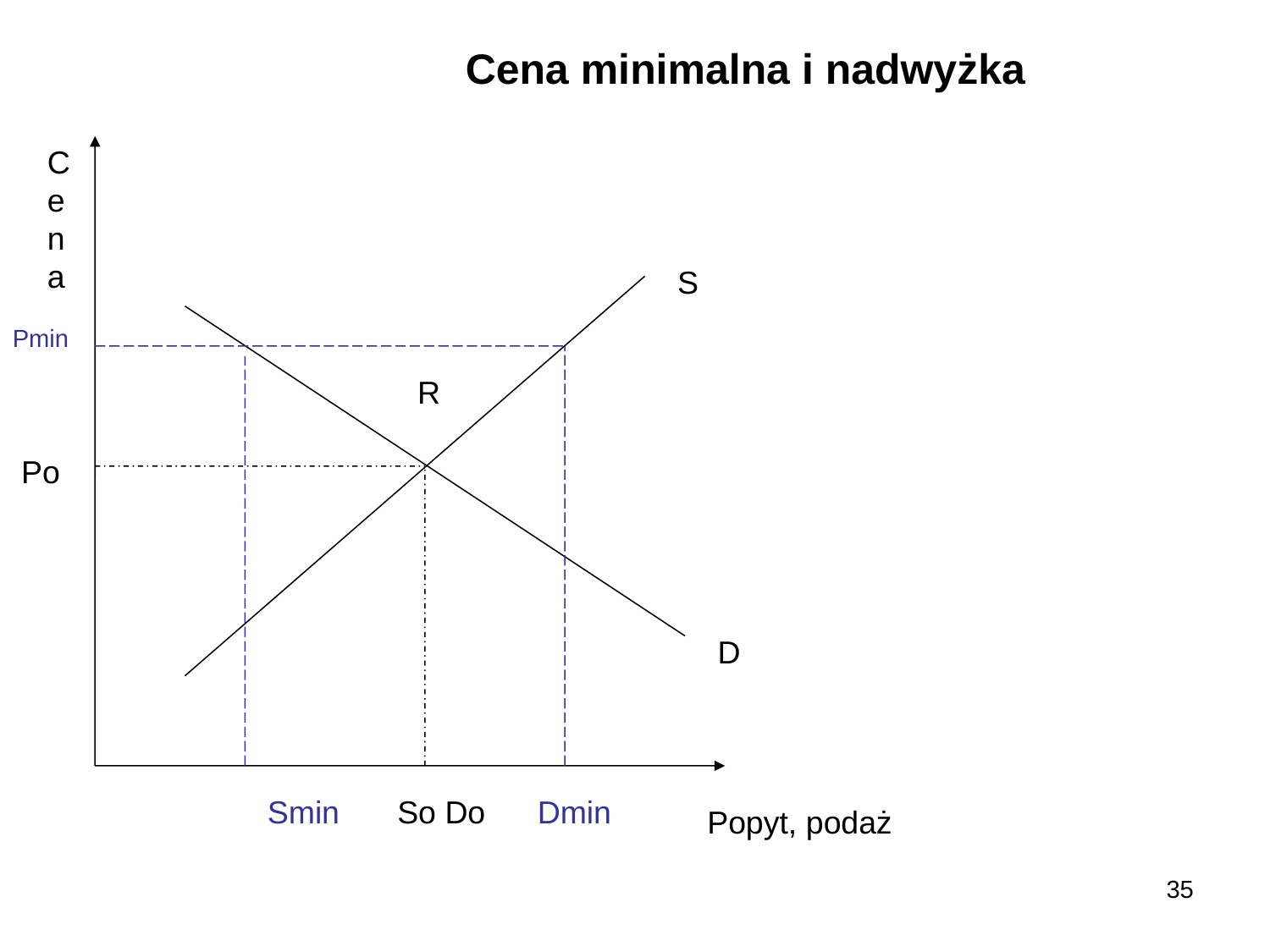

Cena minimalna i nadwyżka
Cena

S

R

D

Smin
So Do
Dmin
Popyt, podaż
Pmin
 Po
35